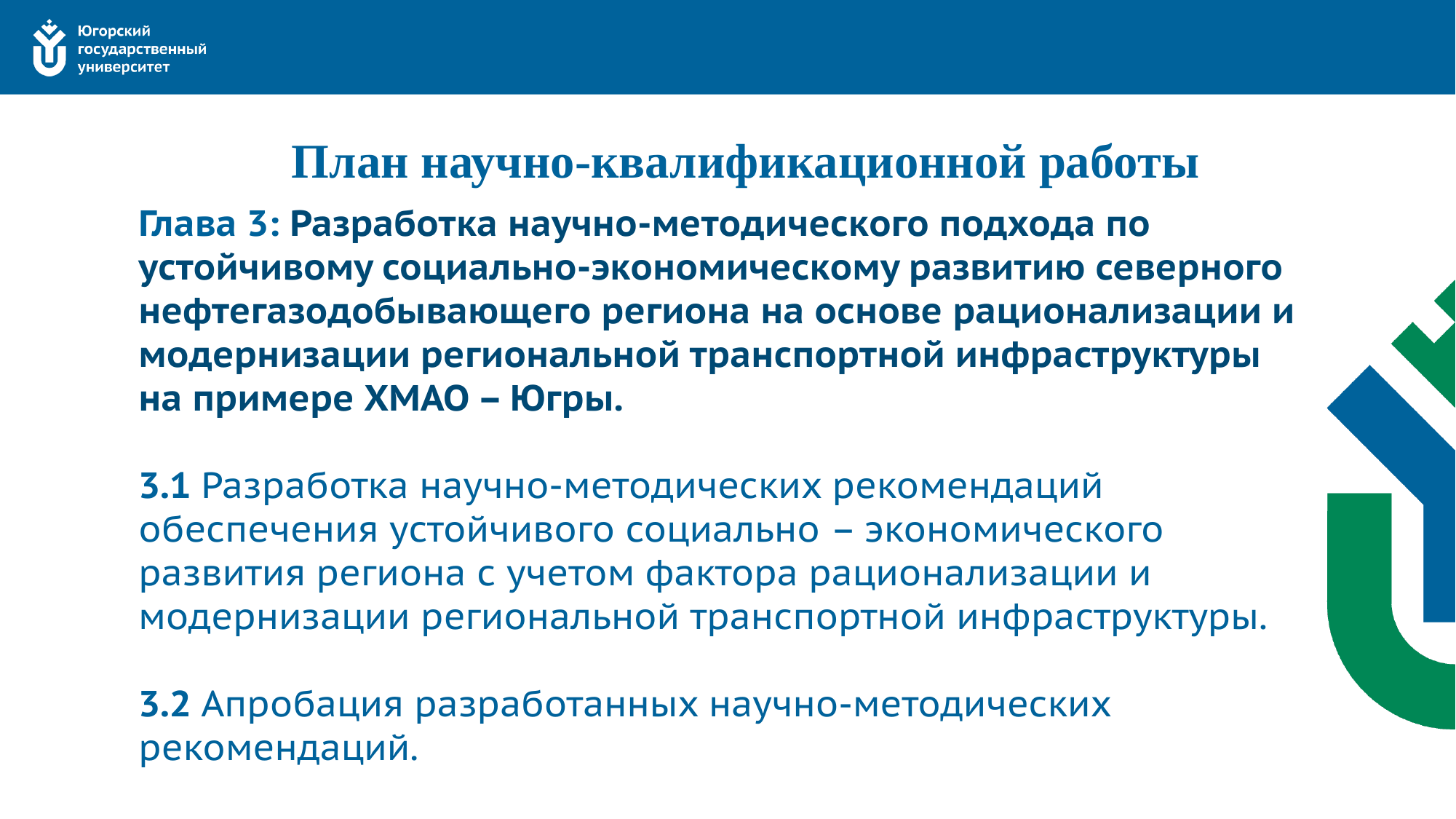

# План научно-квалификационной работы
Глава 3: Разработка научно-методического подхода по устойчивому социально-экономическому развитию северного нефтегазодобывающего региона на основе рационализации и модернизации региональной транспортной инфраструктуры на примере ХМАО – Югры.

3.1 Разработка научно-методических рекомендаций обеспечения устойчивого социально – экономического развития региона с учетом фактора рационализации и модернизации региональной транспортной инфраструктуры.

3.2 Апробация разработанных научно-методических рекомендаций.